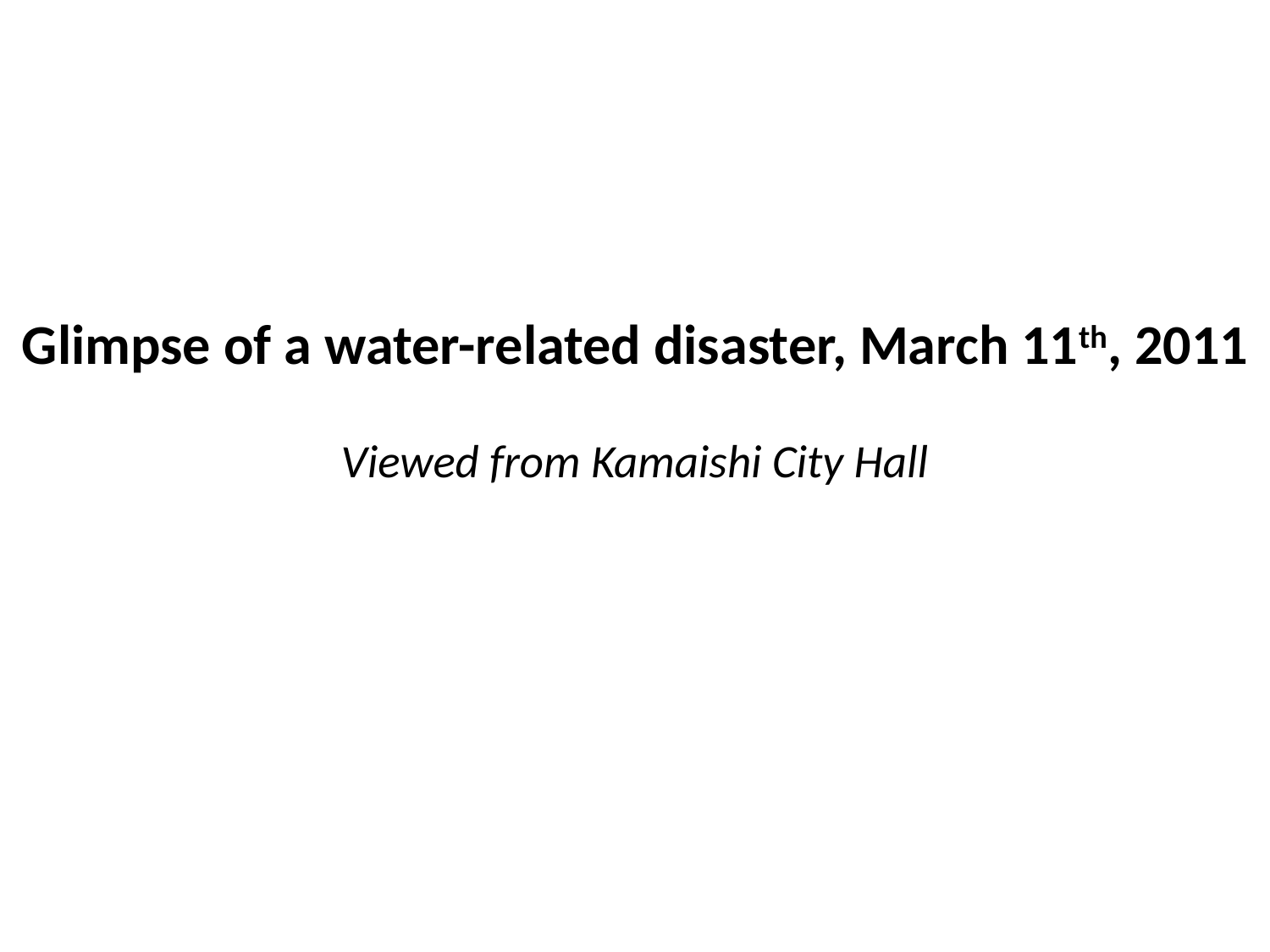

# Glimpse of a water-related disaster, March 11th, 2011 Viewed from Kamaishi City Hall